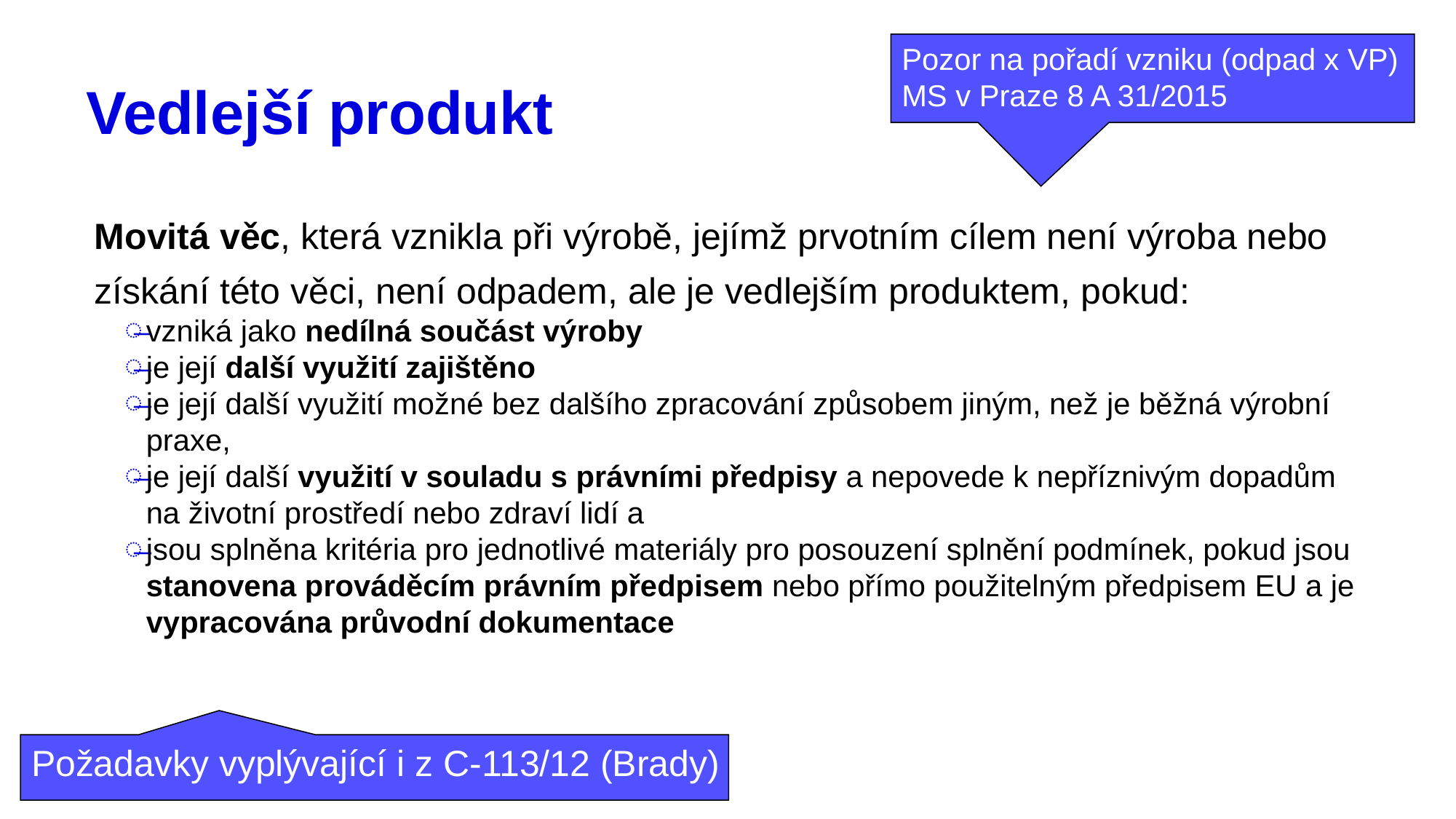

Pozor na pořadí vzniku (odpad x VP)
MS v Praze 8 A 31/2015
# Vedlejší produkt
Movitá věc, která vznikla při výrobě, jejímž prvotním cílem není výroba nebo získání této věci, není odpadem, ale je vedlejším produktem, pokud:
vzniká jako nedílná součást výroby
je její další využití zajištěno
je její další využití možné bez dalšího zpracování způsobem jiným, než je běžná výrobní praxe,
je její další využití v souladu s právními předpisy a nepovede k nepříznivým dopadům na životní prostředí nebo zdraví lidí a
jsou splněna kritéria pro jednotlivé materiály pro posouzení splnění podmínek, pokud jsou stanovena prováděcím právním předpisem nebo přímo použitelným předpisem EU a je vypracována průvodní dokumentace
Požadavky vyplývající i z C-113/12 (Brady)